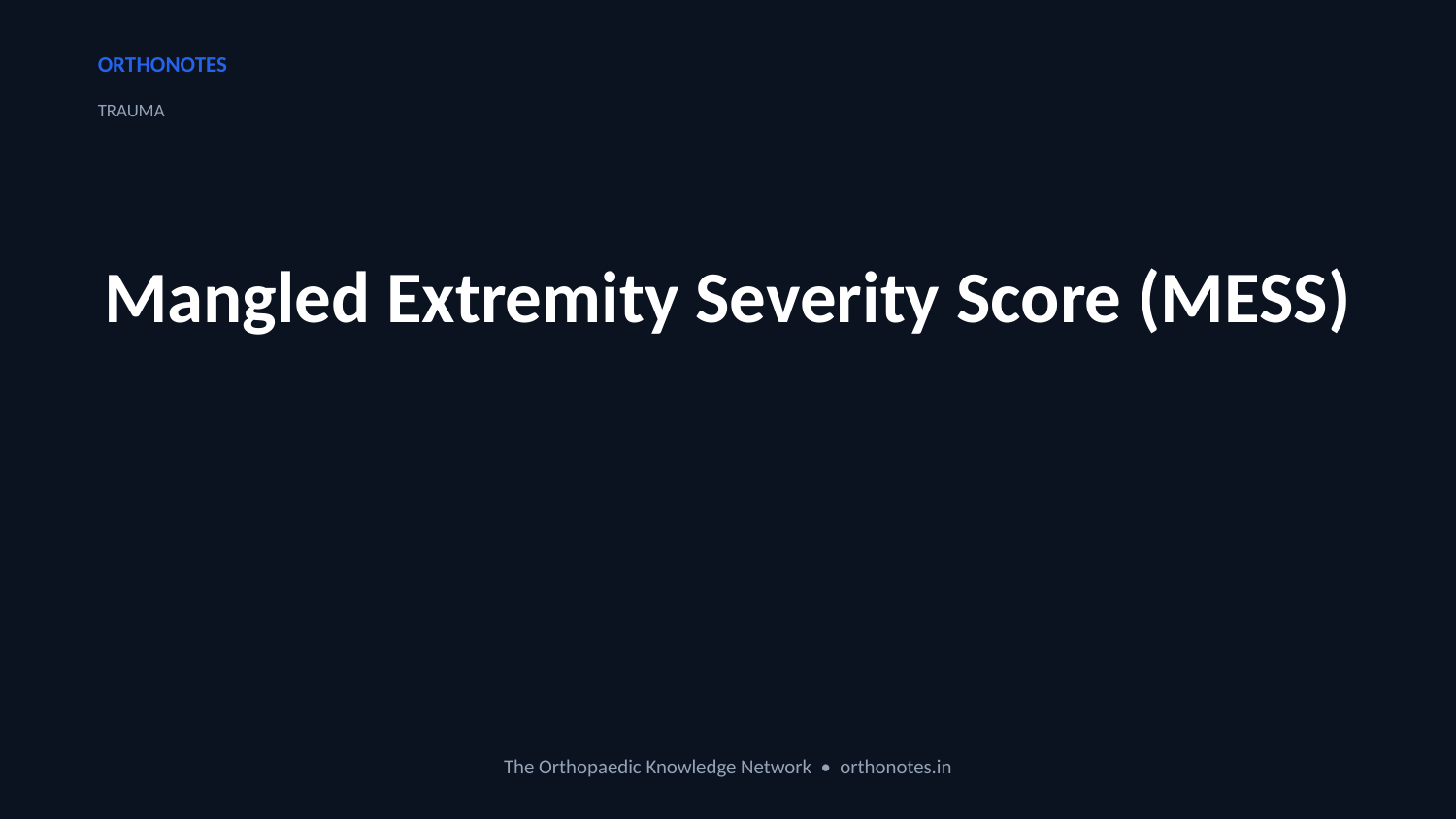

ORTHONOTES
TRAUMA
Mangled Extremity Severity Score (MESS)
The Orthopaedic Knowledge Network  •  orthonotes.in